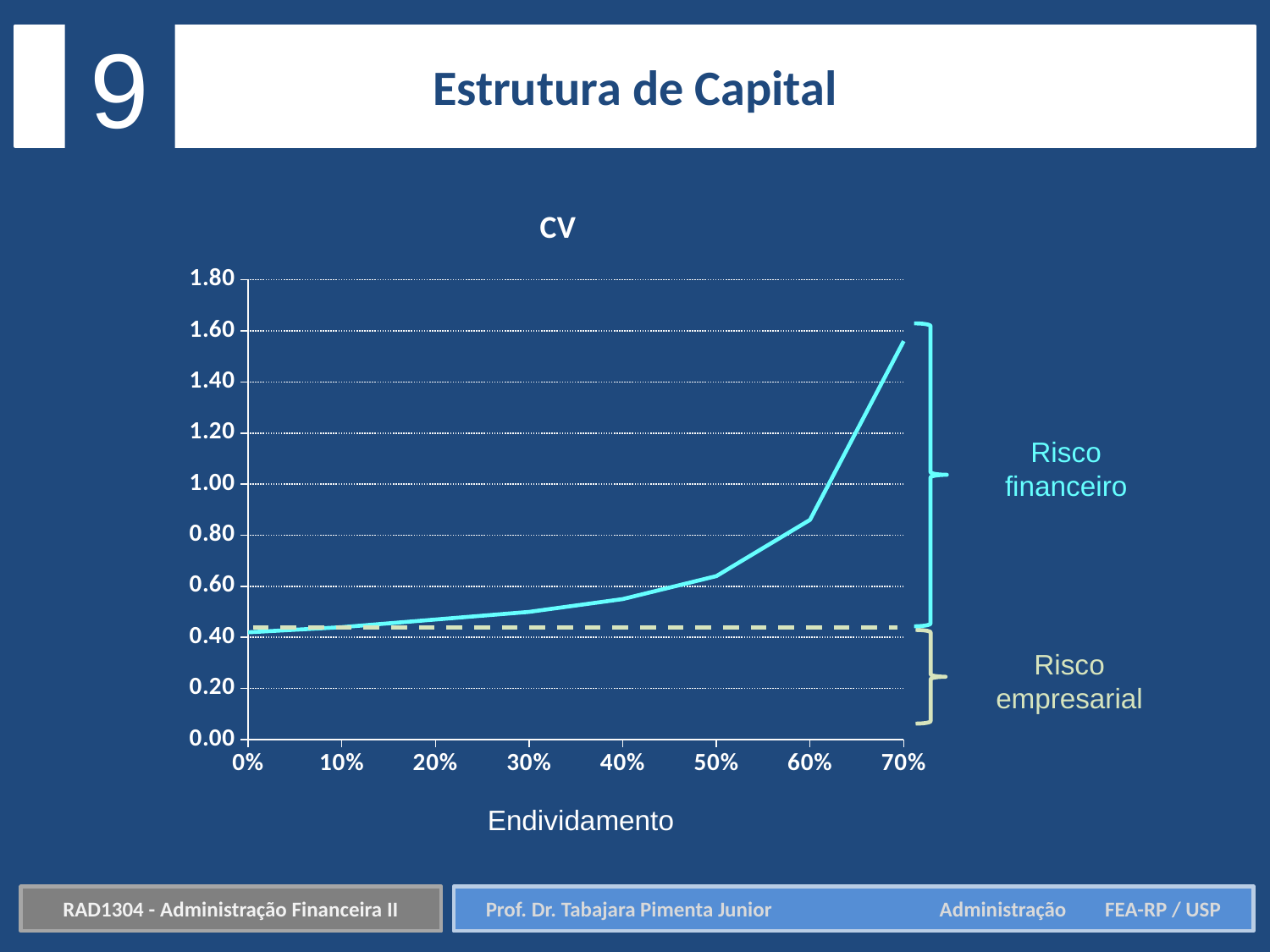

9

Estrutura de Capital

### Chart:

| Category | CV |
|---|---|
| 0 | 0.4200000000000001 |
| 0.1 | 0.44 |
| 0.2 | 0.4700000000000001 |
| 0.3000000000000001 | 0.5 |
| 0.4 | 0.55 |
| 0.5 | 0.6400000000000002 |
| 0.6000000000000002 | 0.8600000000000002 |
| 0.70000000000000018 | 1.56 |
Risco financeiro

Risco empresarial
Endividamento

RAD1304 - Administração Financeira II

Prof. Dr. Tabajara Pimenta Junior	               Administração        FEA-RP / USP